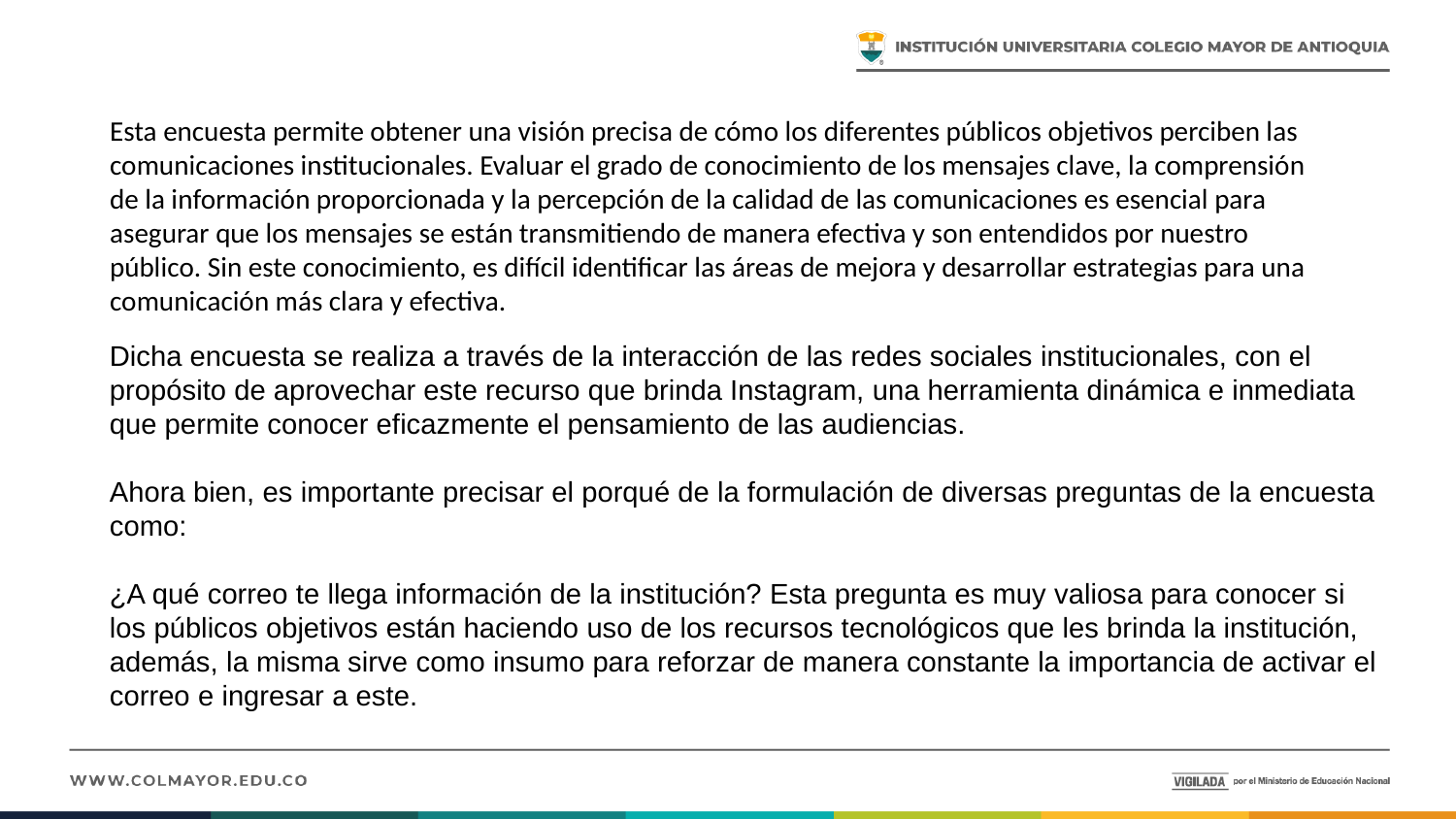

# Esta encuesta permite obtener una visión precisa de cómo los diferentes públicos objetivos perciben las comunicaciones institucionales. Evaluar el grado de conocimiento de los mensajes clave, la comprensión de la información proporcionada y la percepción de la calidad de las comunicaciones es esencial para asegurar que los mensajes se están transmitiendo de manera efectiva y son entendidos por nuestro público. Sin este conocimiento, es difícil identificar las áreas de mejora y desarrollar estrategias para una comunicación más clara y efectiva.

Dicha encuesta se realiza a través de la interacción de las redes sociales institucionales, con el propósito de aprovechar este recurso que brinda Instagram, una herramienta dinámica e inmediata que permite conocer eficazmente el pensamiento de las audiencias.
Ahora bien, es importante precisar el porqué de la formulación de diversas preguntas de la encuesta como:
¿A qué correo te llega información de la institución? Esta pregunta es muy valiosa para conocer si los públicos objetivos están haciendo uso de los recursos tecnológicos que les brinda la institución, además, la misma sirve como insumo para reforzar de manera constante la importancia de activar el correo e ingresar a este.